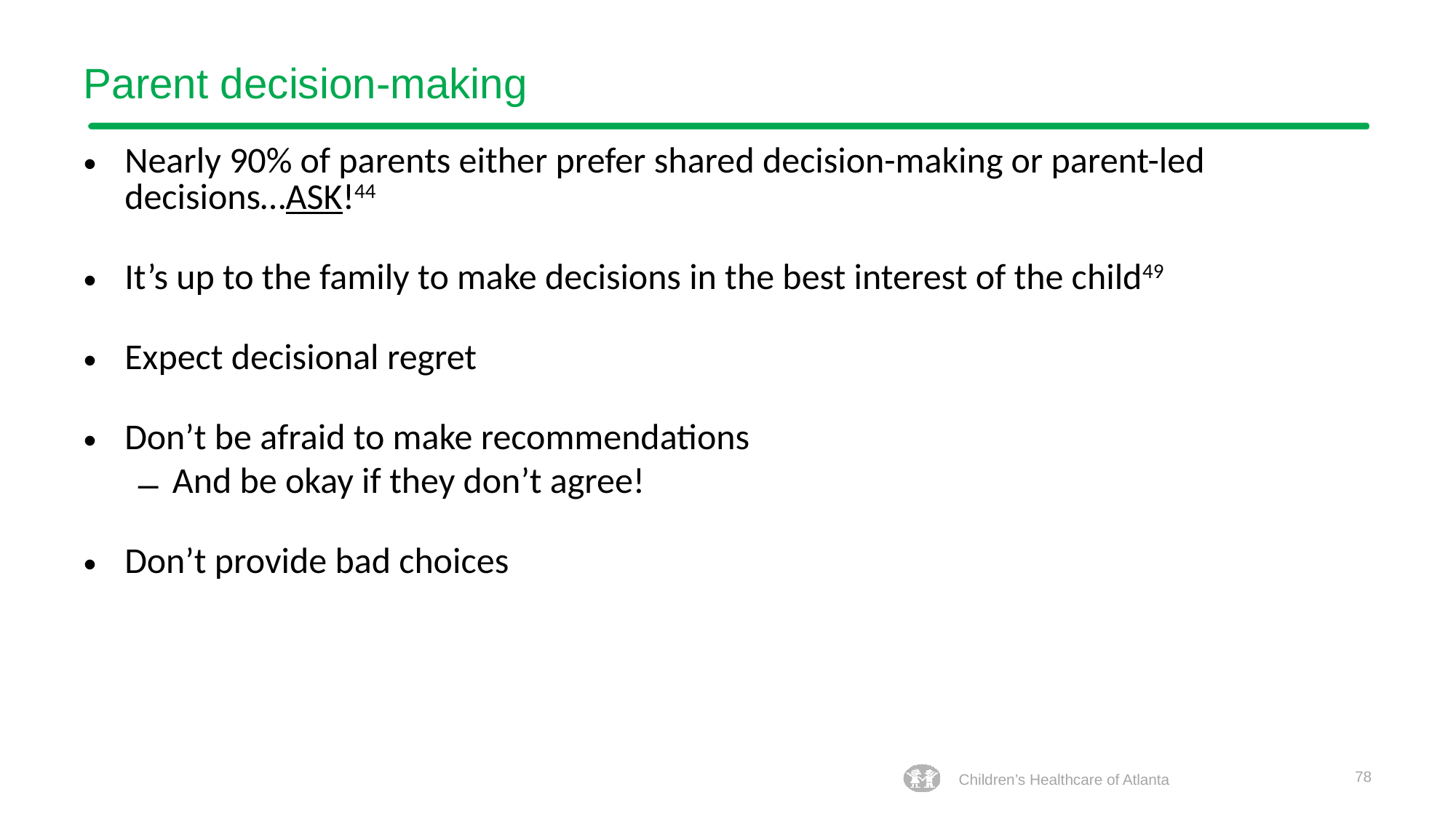

# Parent decision-making
Nearly 90% of parents either prefer shared decision-making or parent-led decisions…ASK!44
It’s up to the family to make decisions in the best interest of the child49
Expect decisional regret
Don’t be afraid to make recommendations
And be okay if they don’t agree!
Don’t provide bad choices
78